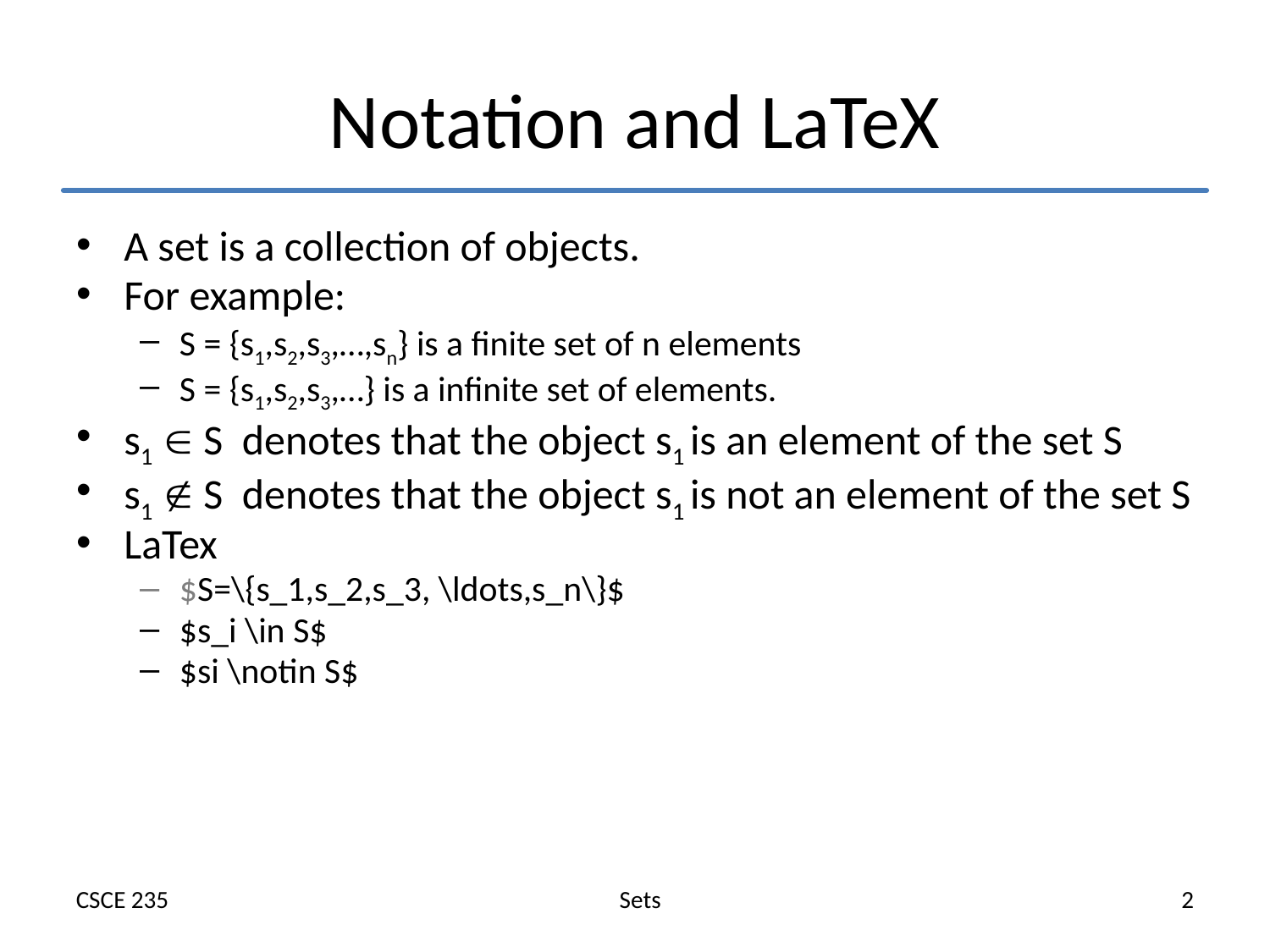

# Notation and LaTeX
A set is a collection of objects.
For example:
S = {s1,s2,s3,…,sn} is a finite set of n elements
S = {s1,s2,s3,…} is a infinite set of elements.
s1  ∈ S  denotes that the object s1 is an element of the set S
s1  ∉ S  denotes that the object s1 is not an element of the set S
LaTex
$S=\{s_1,s_2,s_3, \ldots,s_n\}$
$s_i \in S$
$si \notin S$